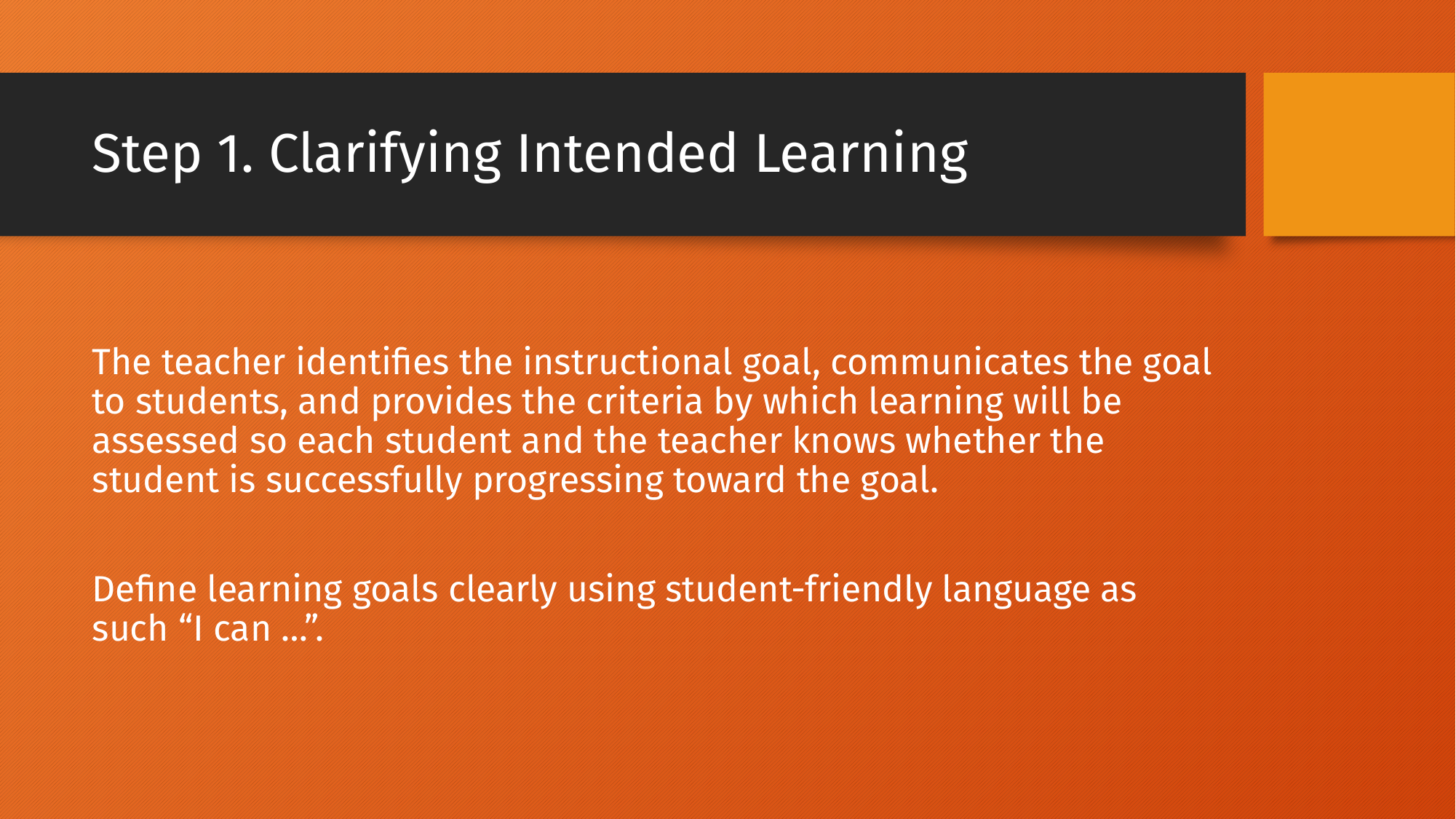

# Step 1. Clarifying Intended Learning

The teacher identifies the instructional goal, communicates the goal to students, and provides the criteria by which learning will be assessed so each student and the teacher knows whether the student is successfully progressing toward the goal.

Define learning goals clearly using student-friendly language as such “I can …”.